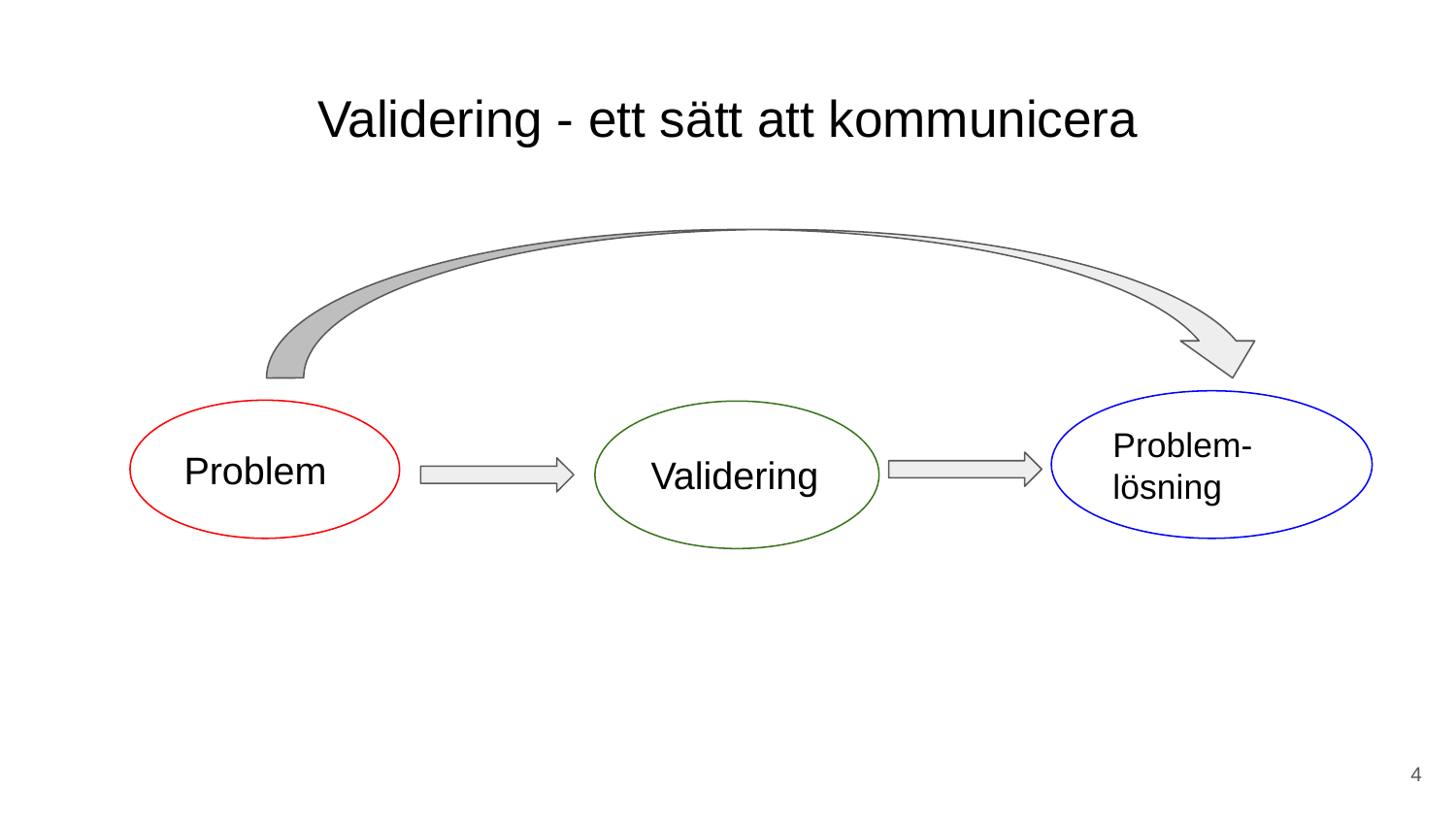

# Validering - ett sätt att kommunicera

Problem-
lösning
Problem
Validering

4